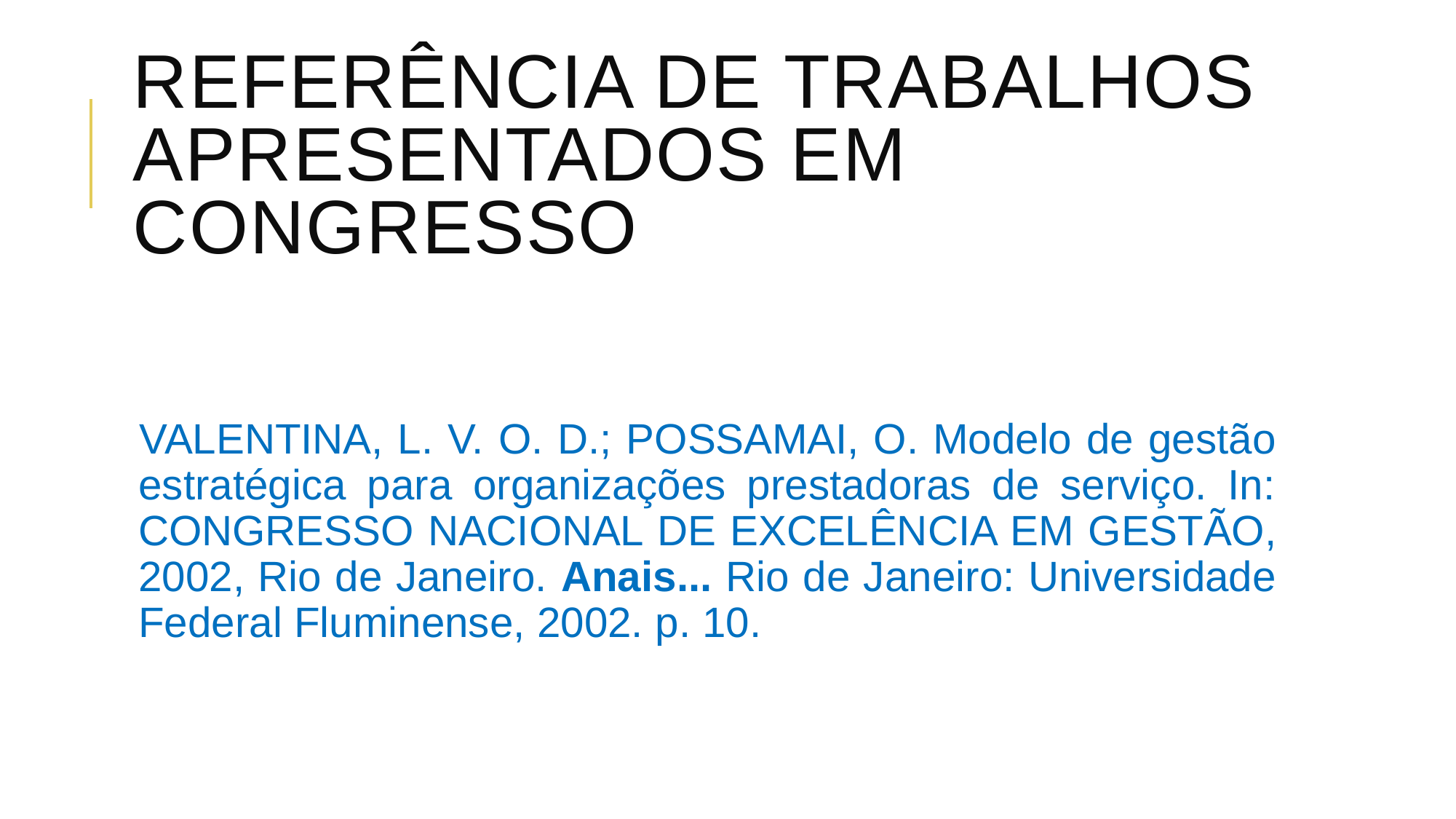

# Referência de trabalhos apresentados em congresso

VALENTINA, L. V. O. D.; POSSAMAI, O. Modelo de gestão estratégica para organizações prestadoras de serviço. In: CONGRESSO NACIONAL DE EXCELÊNCIA EM GESTÃO, 2002, Rio de Janeiro. Anais... Rio de Janeiro: Universidade Federal Fluminense, 2002. p. 10.